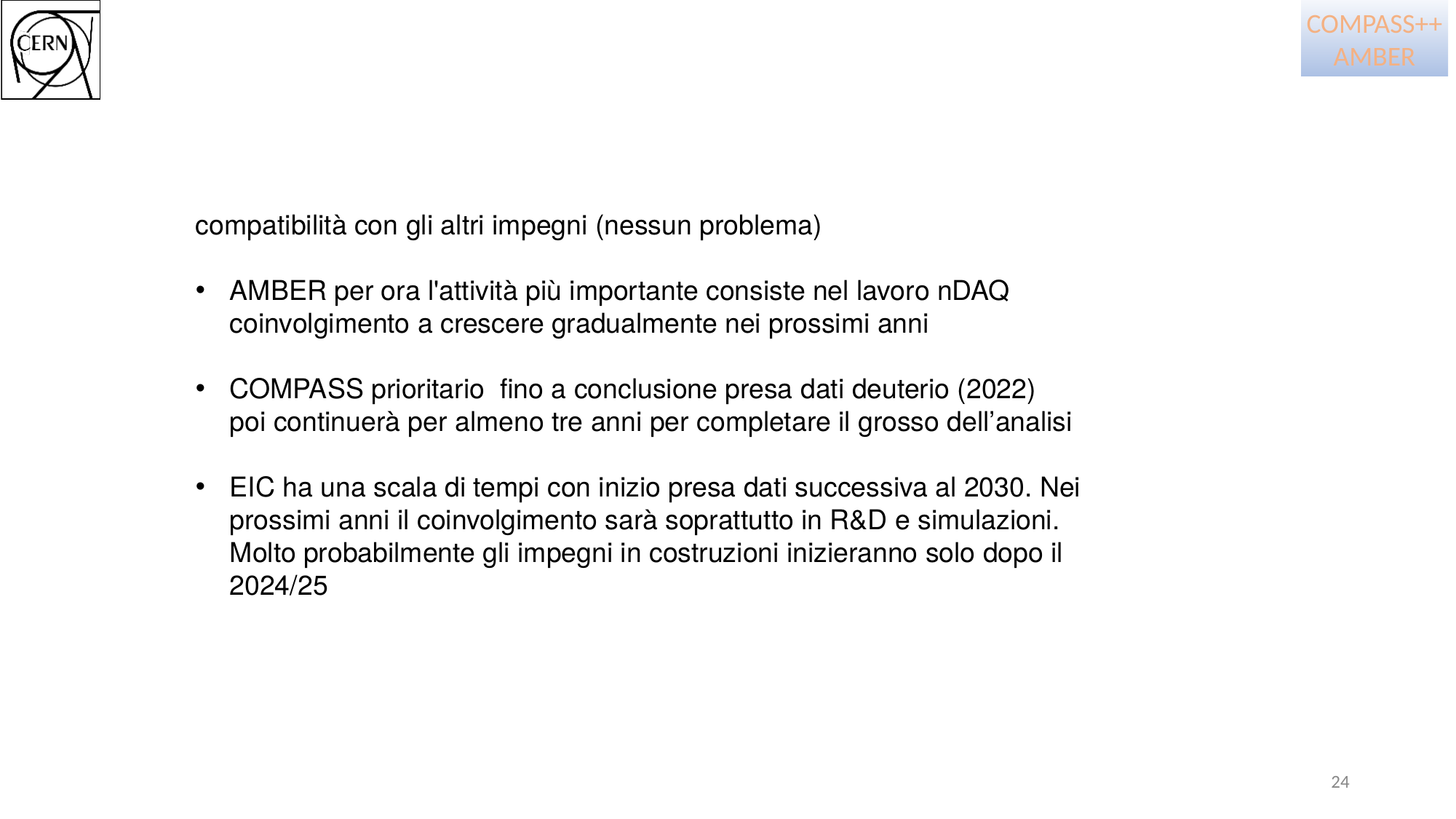

#
compatibilità con gli altri impegni (nessun problema)

AMBER per ora l'attività più importante consiste nel lavoro nDAQ
coinvolgimento a crescere gradualmente nei prossimi anni

COMPASS prioritario  fino a conclusione presa dati deuterio (2022)
poi continuerà per almeno tre anni per completare il grosso dell’analisi

EIC ha una scala di tempi con inizio presa dati successiva al 2030. Nei prossimi anni il coinvolgimento sarà soprattutto in R&D e simulazioni. Molto probabilmente gli impegni in costruzioni inizieranno solo dopo il 2024/25

24